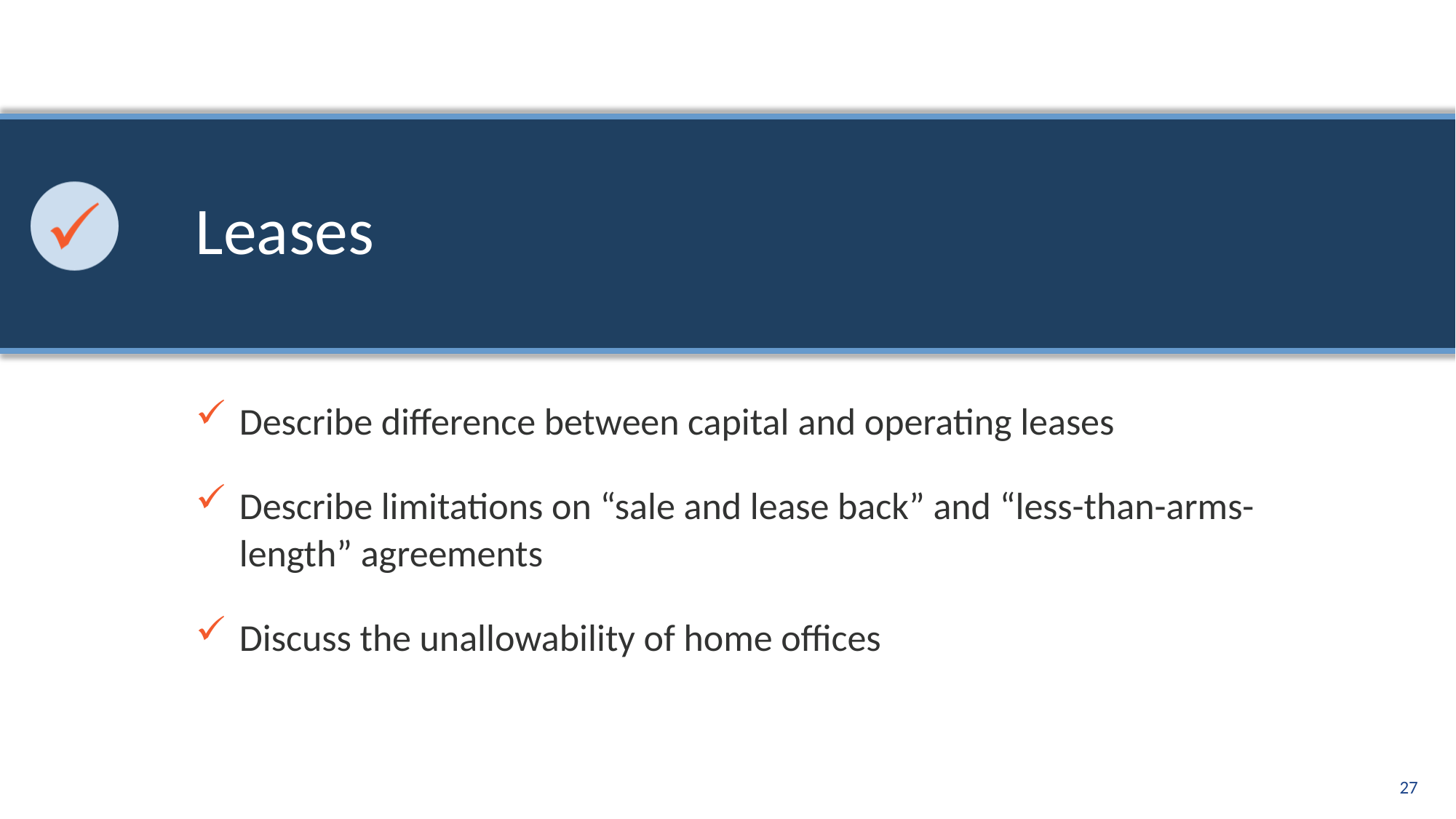

# Leases
Describe difference between capital and operating leases
Describe limitations on “sale and lease back” and “less-than-arms-length” agreements
Discuss the unallowability of home offices

27